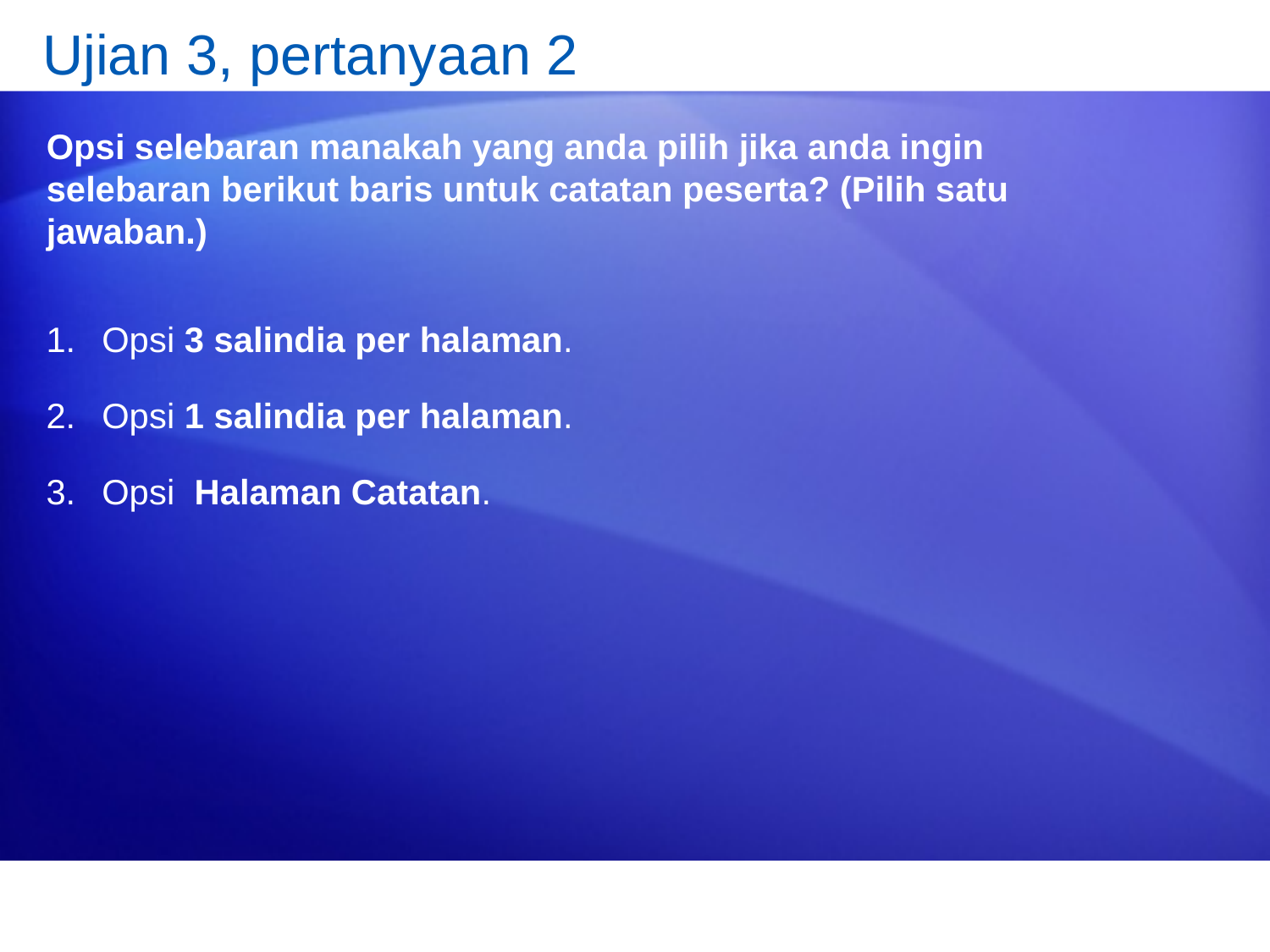

# Ujian 3, pertanyaan 2
Opsi selebaran manakah yang anda pilih jika anda ingin selebaran berikut baris untuk catatan peserta? (Pilih satu jawaban.)
Opsi 3 salindia per halaman.
Opsi 1 salindia per halaman.
Opsi  Halaman Catatan.